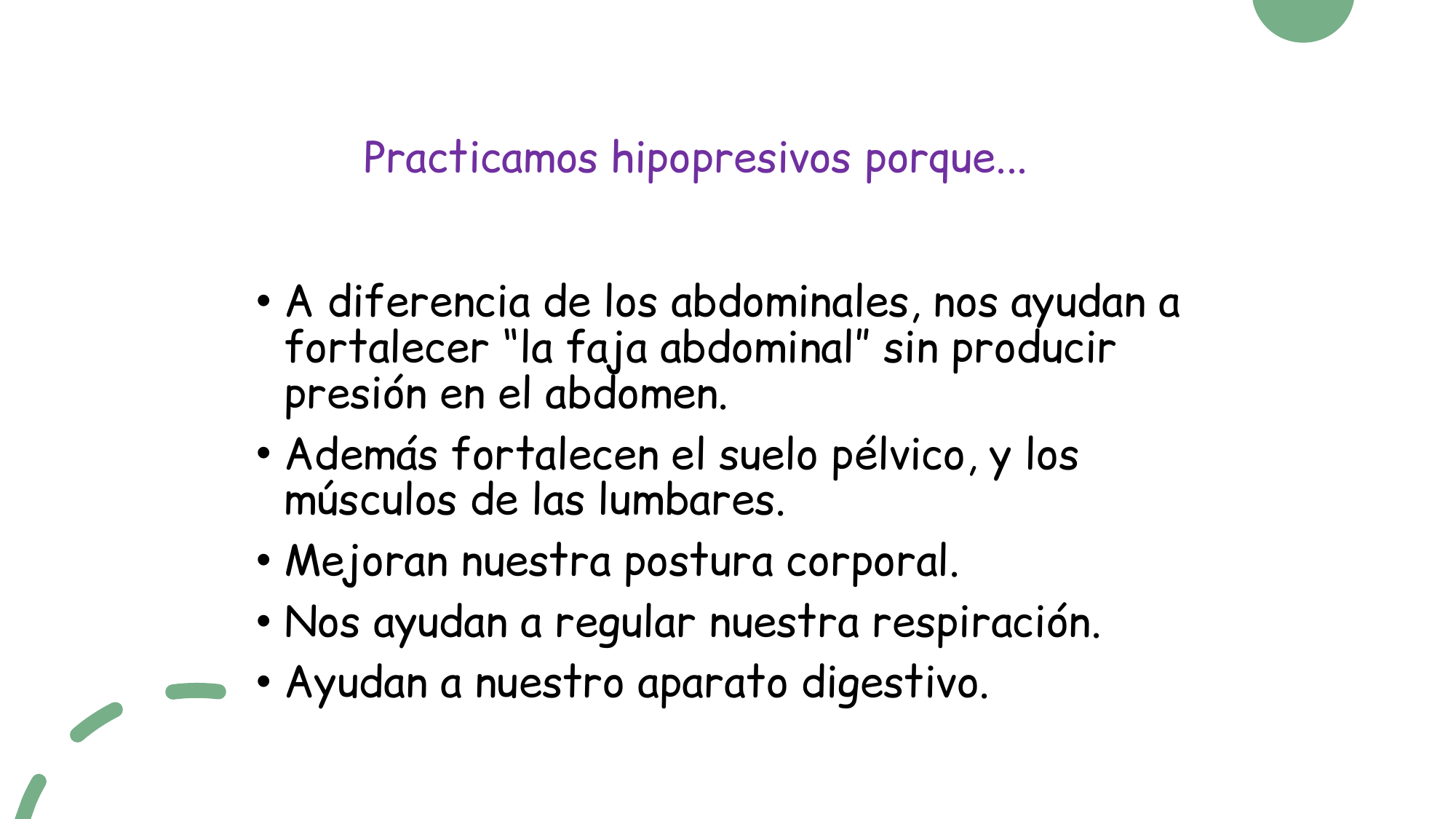

# Practicamos hipopresivos porque...
A diferencia de los abdominales, nos ayudan a fortalecer “la faja abdominal” sin producir presión en el abdomen.
Además fortalecen el suelo pélvico, y los músculos de las lumbares.
Mejoran nuestra postura corporal.
Nos ayudan a regular nuestra respiración.
Ayudan a nuestro aparato digestivo.